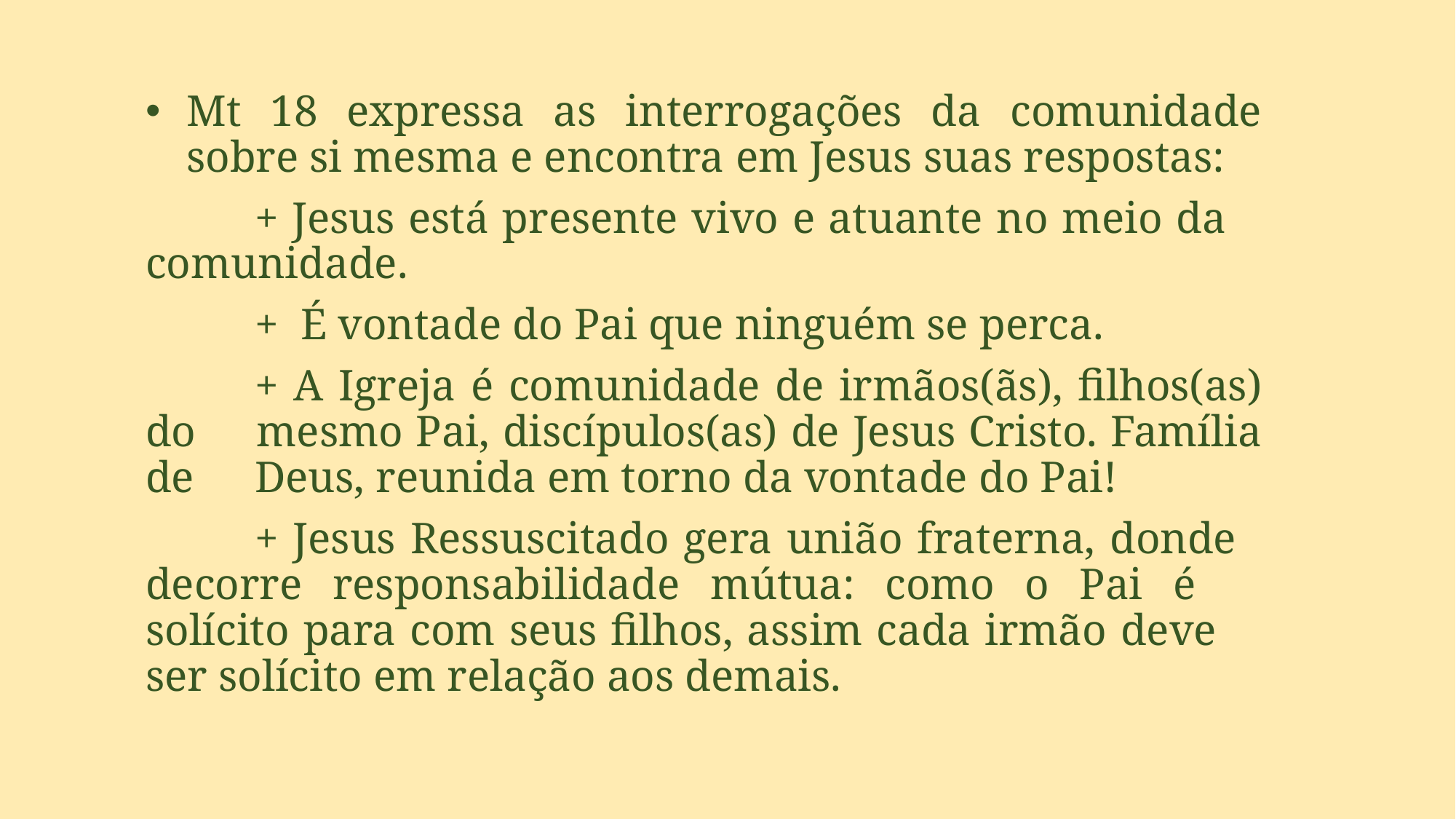

Mt 18 expressa as interrogações da comunidade sobre si mesma e encontra em Jesus suas respostas:
	+ Jesus está presente vivo e atuante no meio da 	comunidade.
	+  É vontade do Pai que ninguém se perca.
	+ A Igreja é comunidade de irmãos(ãs), filhos(as) do 	mesmo Pai, discípulos(as) de Jesus Cristo. Família de 	Deus, reunida em torno da vontade do Pai!
	+ Jesus Ressuscitado gera união fraterna, donde 	decorre responsabilidade mútua: como o Pai é 	solícito para com seus filhos, assim cada irmão deve 	ser solícito em relação aos demais.